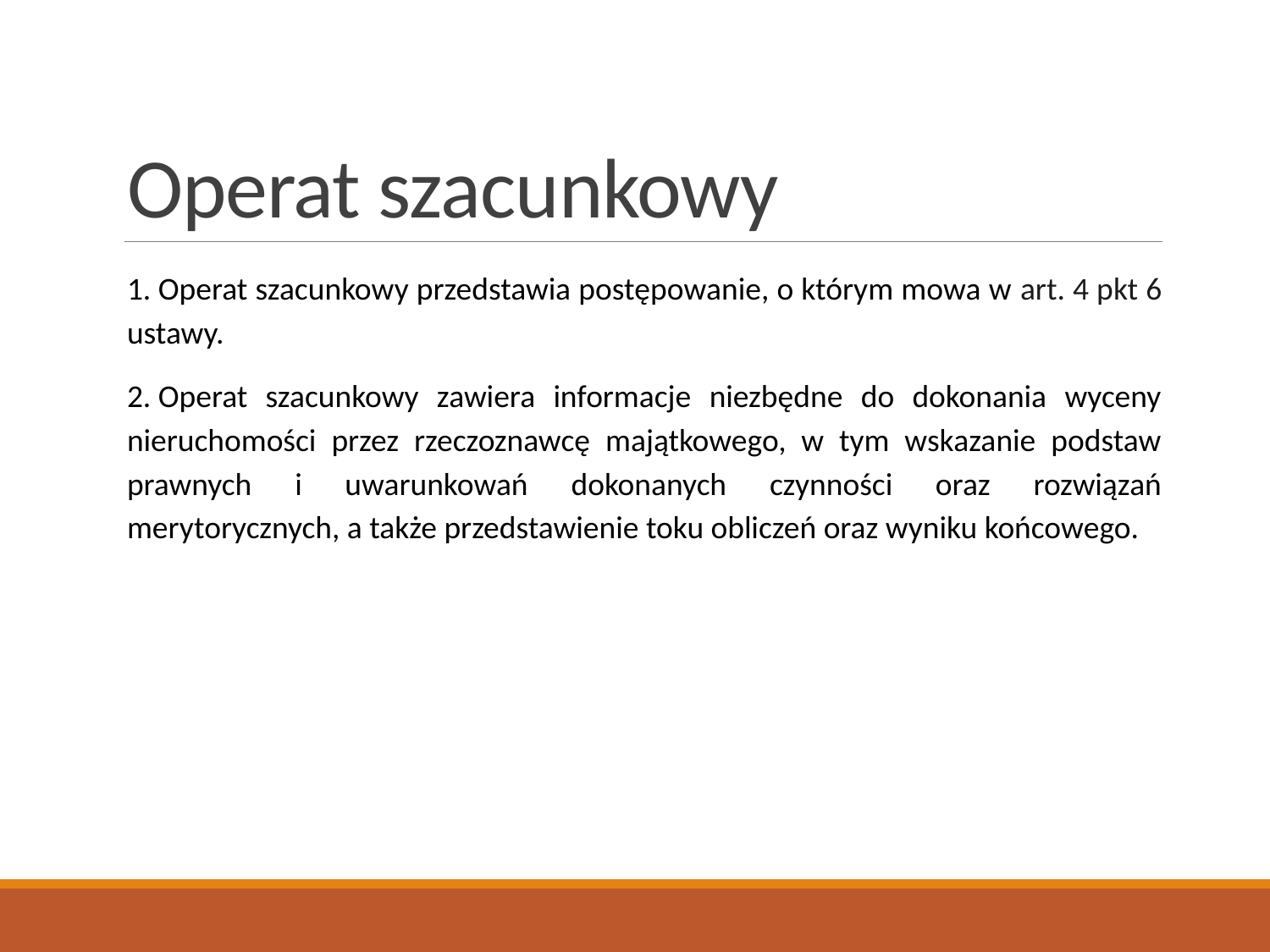

# Operat szacunkowy
1. Operat szacunkowy przedstawia postępowanie, o którym mowa w art. 4 pkt 6 ustawy.
2. Operat szacunkowy zawiera informacje niezbędne do dokonania wyceny nieruchomości przez rzeczoznawcę majątkowego, w tym wskazanie podstaw prawnych i uwarunkowań dokonanych czynności oraz rozwiązań merytorycznych, a także przedstawienie toku obliczeń oraz wyniku końcowego.